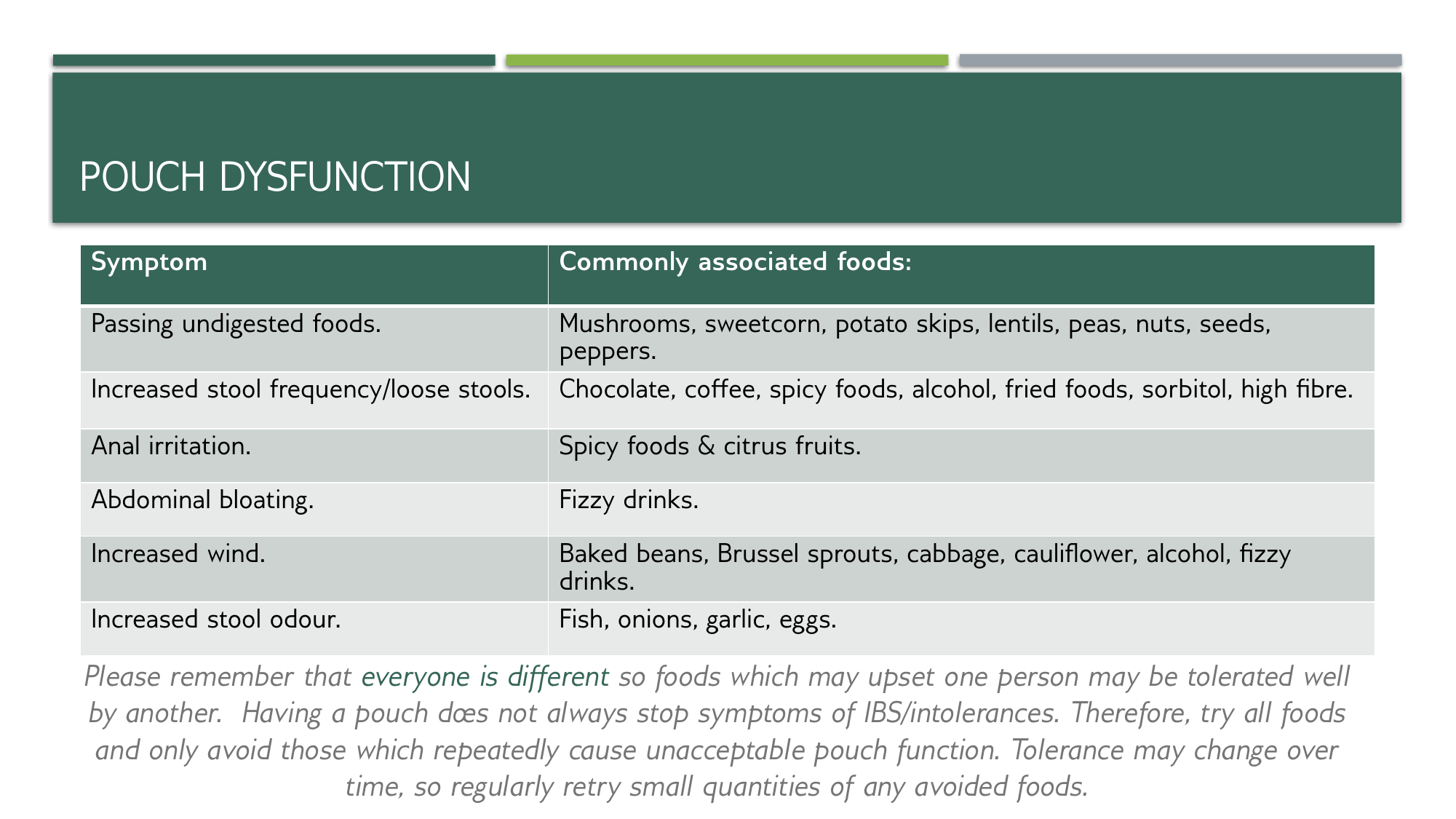

# Pouch Dysfunction
| Symptom | Commonly associated foods: |
| --- | --- |
| Passing undigested foods. | Mushrooms, sweetcorn, potato skips, lentils, peas, nuts, seeds, peppers. |
| Increased stool frequency/loose stools. | Chocolate, coffee, spicy foods, alcohol, fried foods, sorbitol, high fibre. |
| Anal irritation. | Spicy foods & citrus fruits. |
| Abdominal bloating. | Fizzy drinks. |
| Increased wind. | Baked beans, Brussel sprouts, cabbage, cauliflower, alcohol, fizzy drinks. |
| Increased stool odour. | Fish, onions, garlic, eggs. |
Please remember that everyone is different so foods which may upset one person may be tolerated well by another.  Having a pouch does not always stop symptoms of IBS/intolerances. Therefore, try all foods and only avoid those which repeatedly cause unacceptable pouch function. Tolerance may change over time, so regularly retry small quantities of any avoided foods.